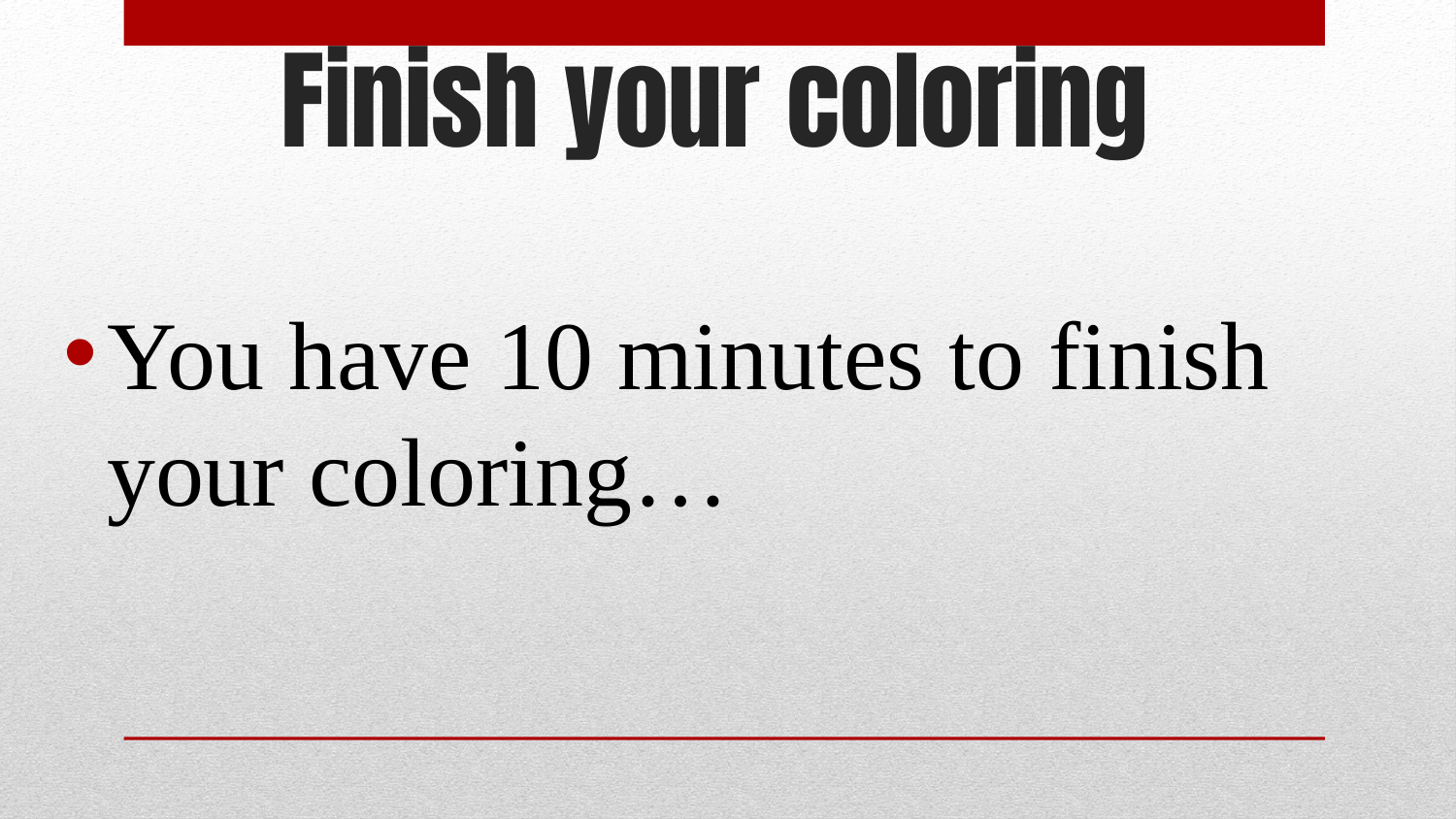

# Finish your coloring
You have 10 minutes to finish your coloring…